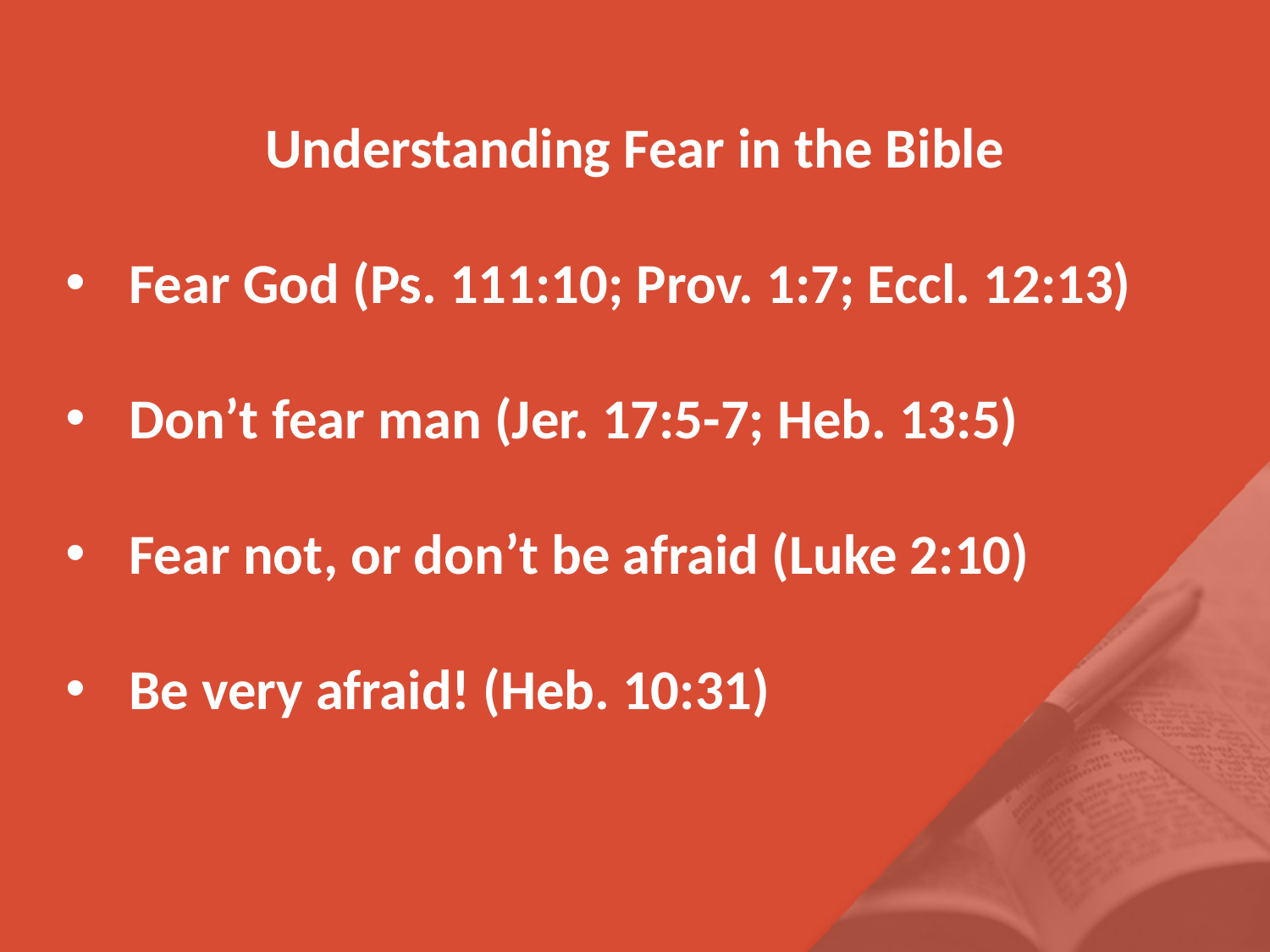

Understanding Fear in the Bible

Fear God (Ps. 111:10; Prov. 1:7; Eccl. 12:13)

Don’t fear man (Jer. 17:5-7; Heb. 13:5)

Fear not, or don’t be afraid (Luke 2:10)

Be very afraid! (Heb. 10:31)